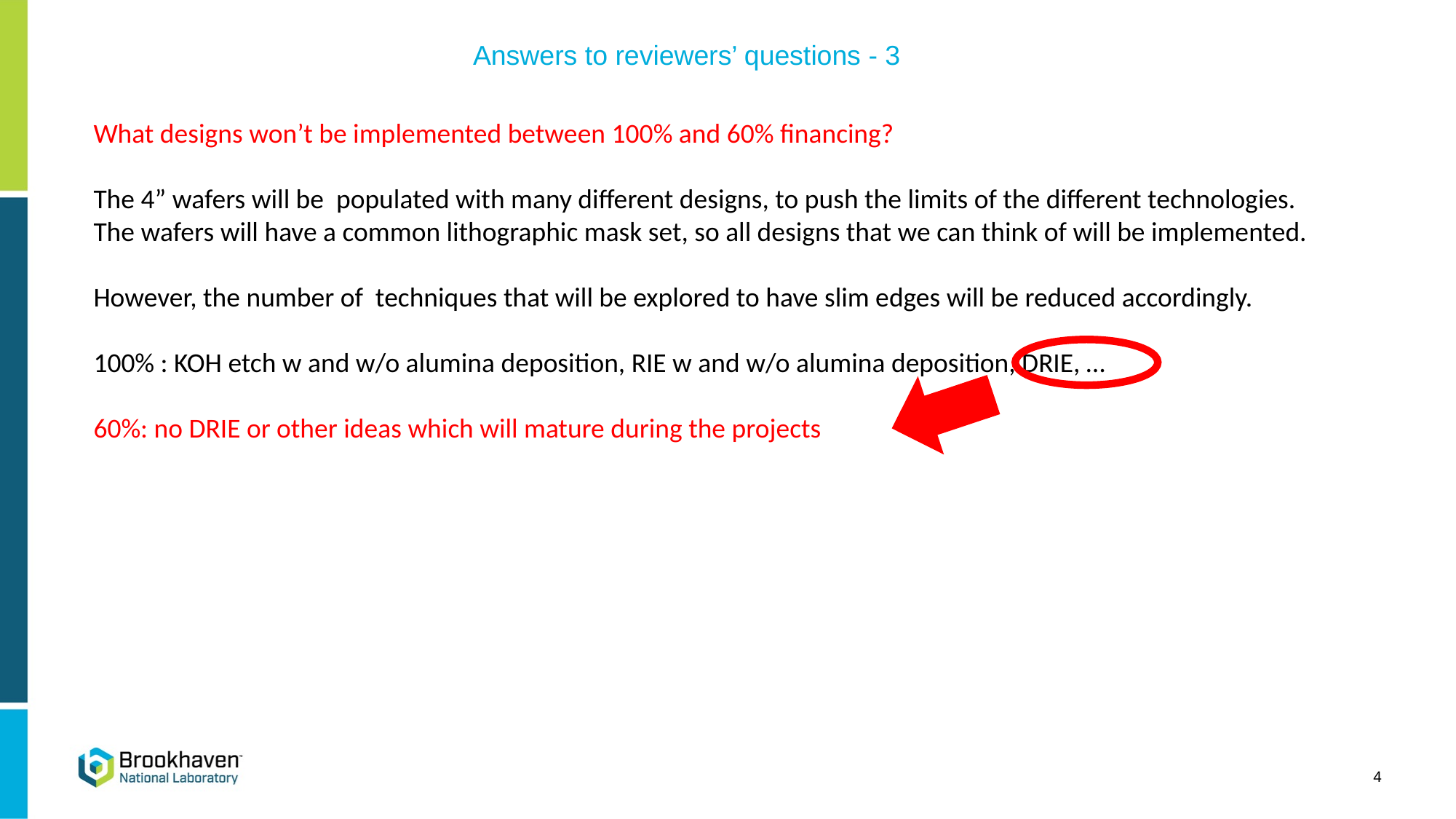

Answers to reviewers’ questions - 3
What designs won’t be implemented between 100% and 60% financing?

The 4” wafers will be  populated with many different designs, to push the limits of the different technologies.
The wafers will have a common lithographic mask set, so all designs that we can think of will be implemented.

However, the number of  techniques that will be explored to have slim edges will be reduced accordingly.

100% : KOH etch w and w/o alumina deposition, RIE w and w/o alumina deposition, DRIE, …

60%: no DRIE or other ideas which will mature during the projects

4